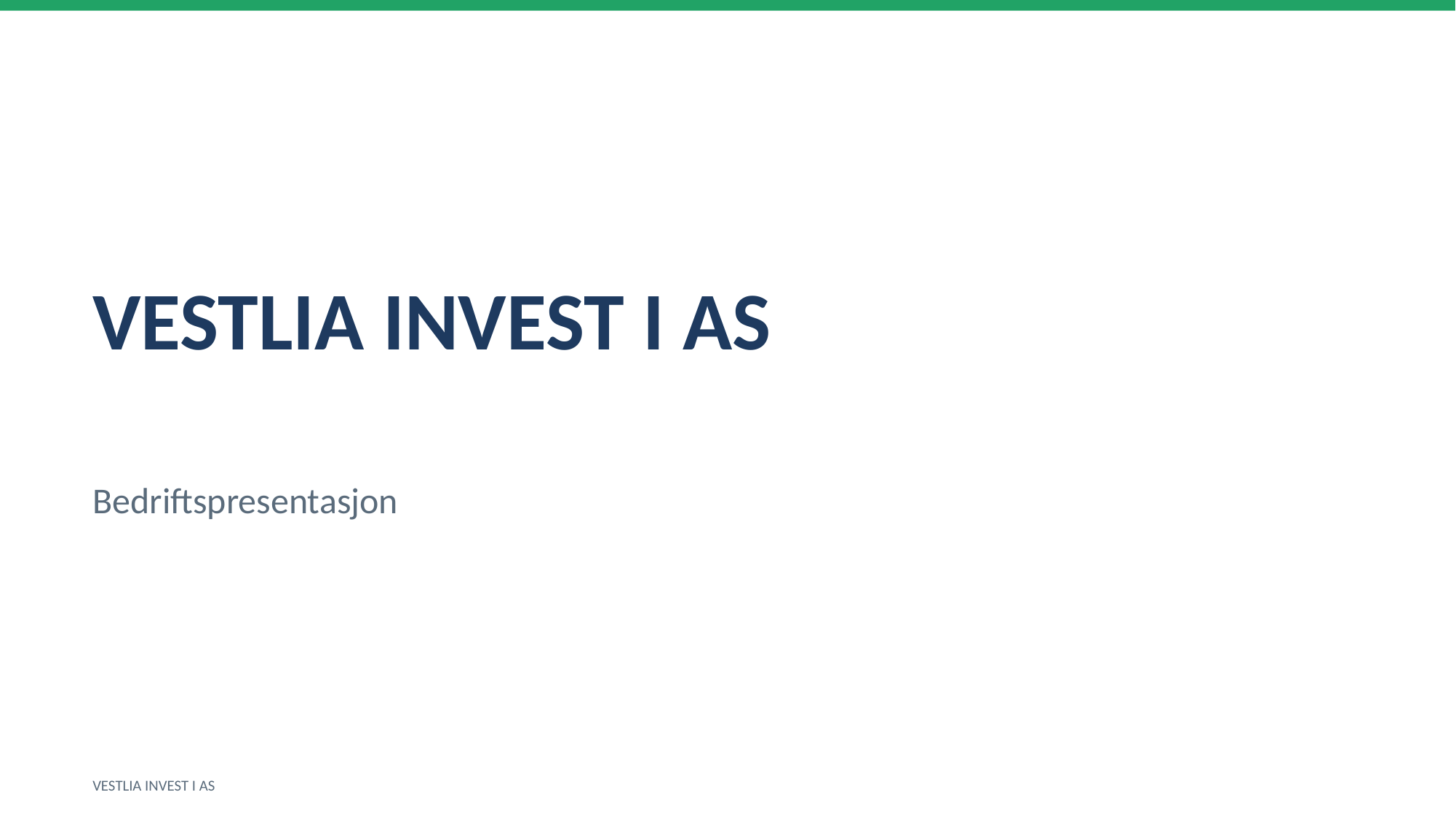

VESTLIA INVEST I AS
Bedriftspresentasjon
VESTLIA INVEST I AS